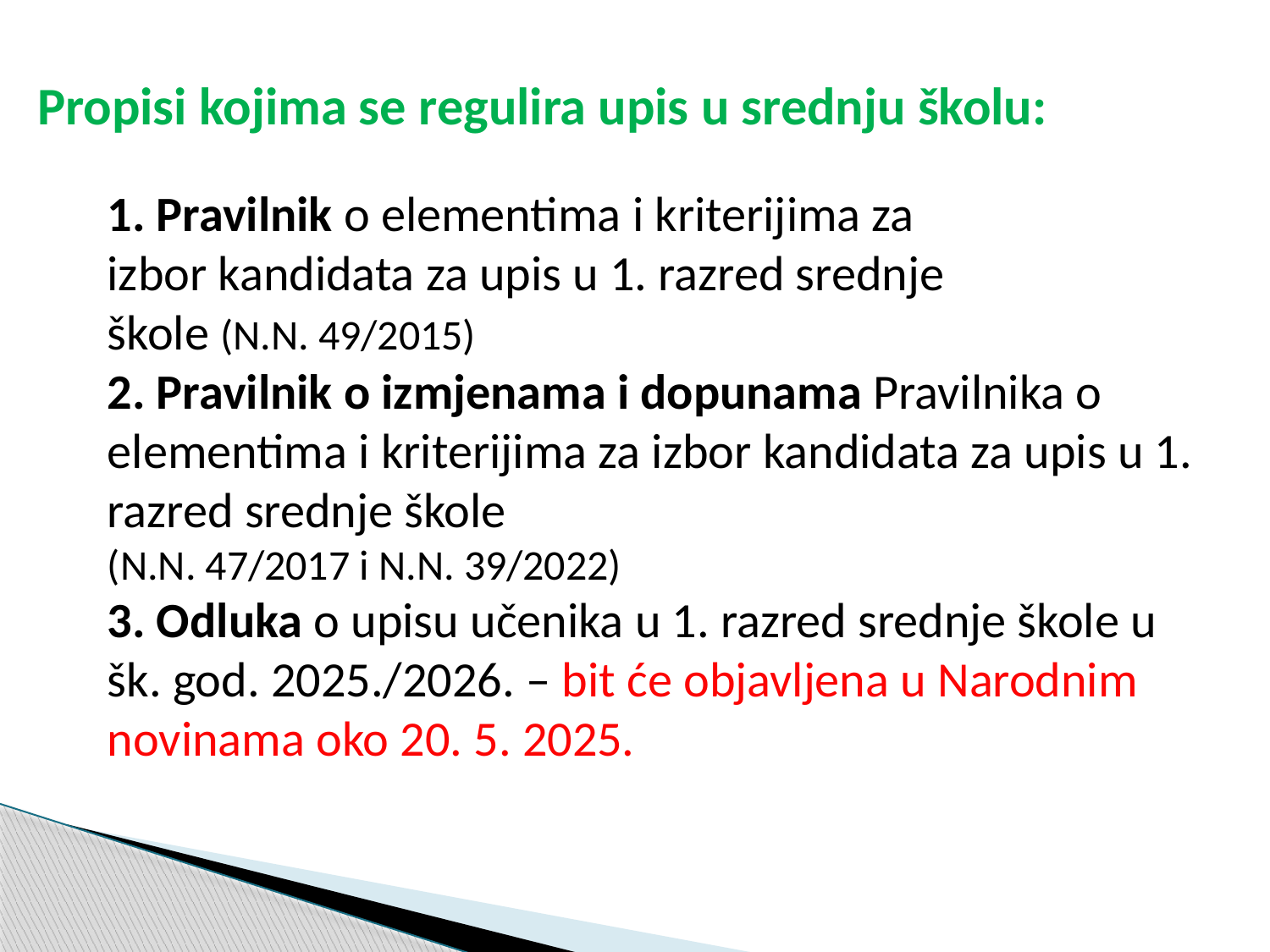

# Propisi kojima se regulira upis u srednju školu:
1. Pravilnik o elementima i kriterijima za
izbor kandidata za upis u 1. razred srednje
škole (N.N. 49/2015)
2. Pravilnik o izmjenama i dopunama Pravilnika o elementima i kriterijima za izbor kandidata za upis u 1. razred srednje škole
(N.N. 47/2017 i N.N. 39/2022)
3. Odluka o upisu učenika u 1. razred srednje škole u šk. god. 2025./2026. – bit će objavljena u Narodnim novinama oko 20. 5. 2025.